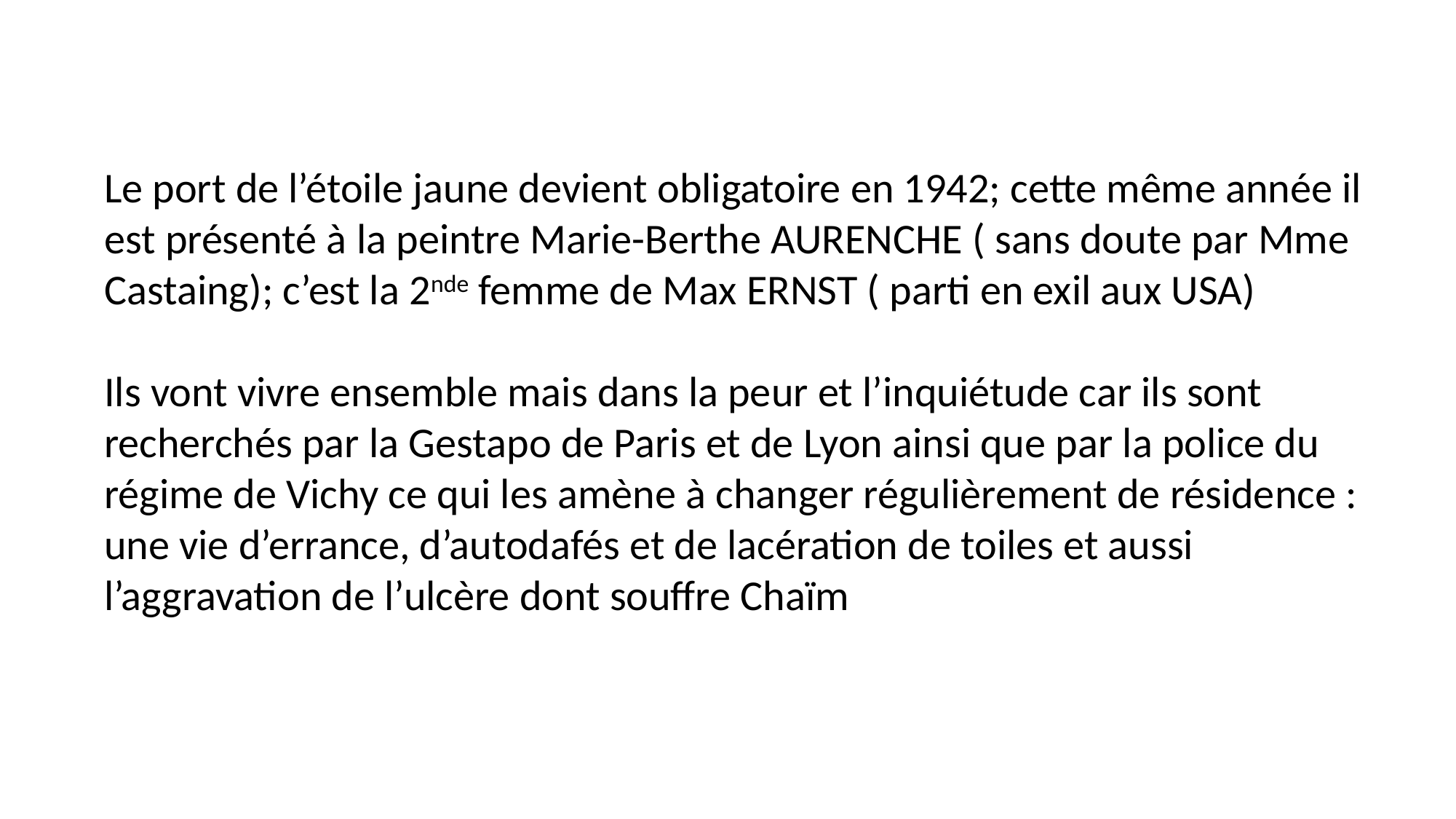

Le port de l’étoile jaune devient obligatoire en 1942; cette même année il est présenté à la peintre Marie-Berthe AURENCHE ( sans doute par Mme Castaing); c’est la 2nde femme de Max ERNST ( parti en exil aux USA)
Ils vont vivre ensemble mais dans la peur et l’inquiétude car ils sont recherchés par la Gestapo de Paris et de Lyon ainsi que par la police du régime de Vichy ce qui les amène à changer régulièrement de résidence : une vie d’errance, d’autodafés et de lacération de toiles et aussi l’aggravation de l’ulcère dont souffre Chaïm